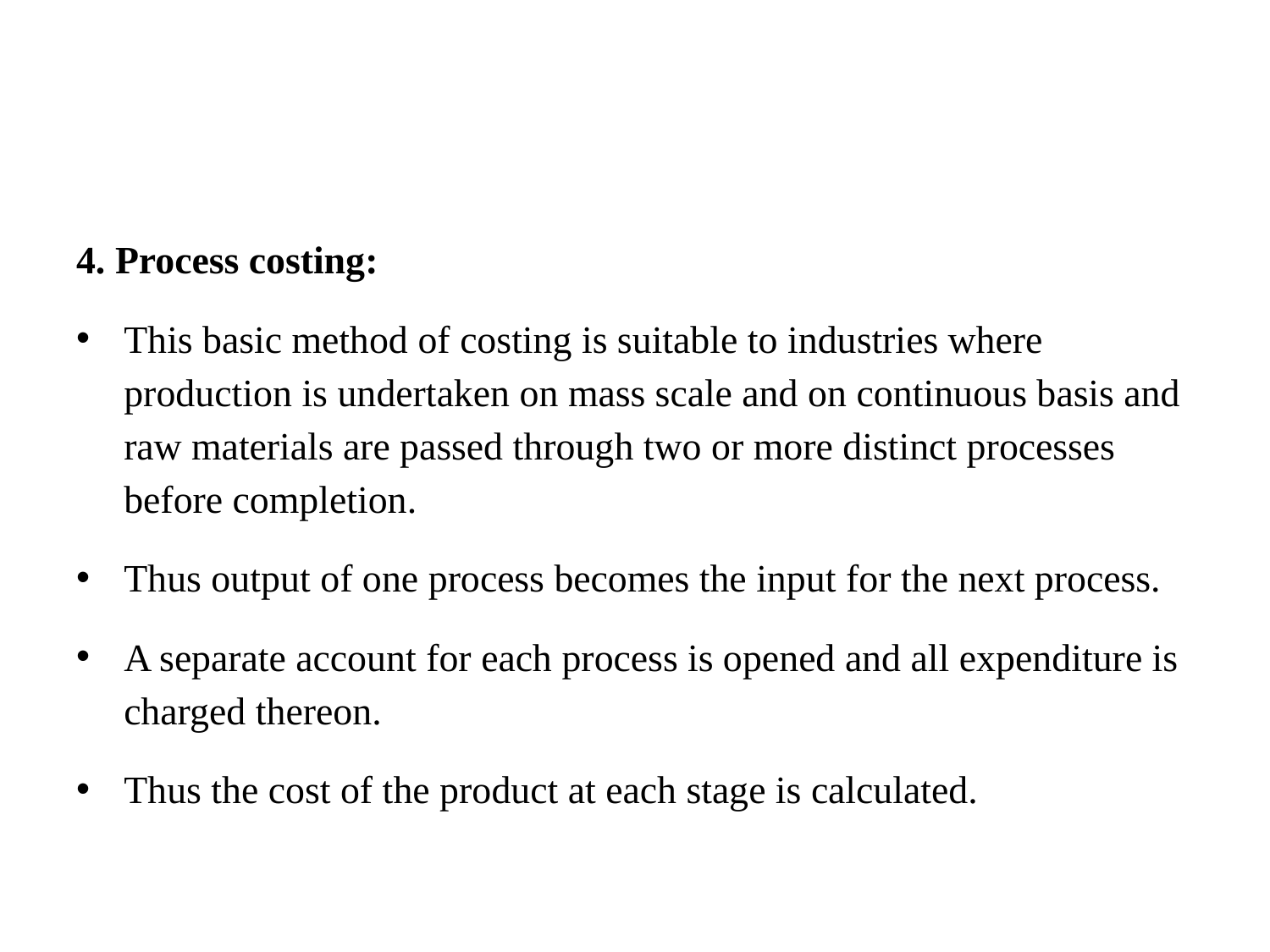

#
4. Process costing:
This basic method of costing is suitable to industries where production is undertaken on mass scale and on continuous basis and raw materials are passed through two or more distinct processes before completion.
Thus output of one process becomes the input for the next process.
A separate account for each process is opened and all expenditure is charged thereon.
Thus the cost of the product at each stage is calculated.